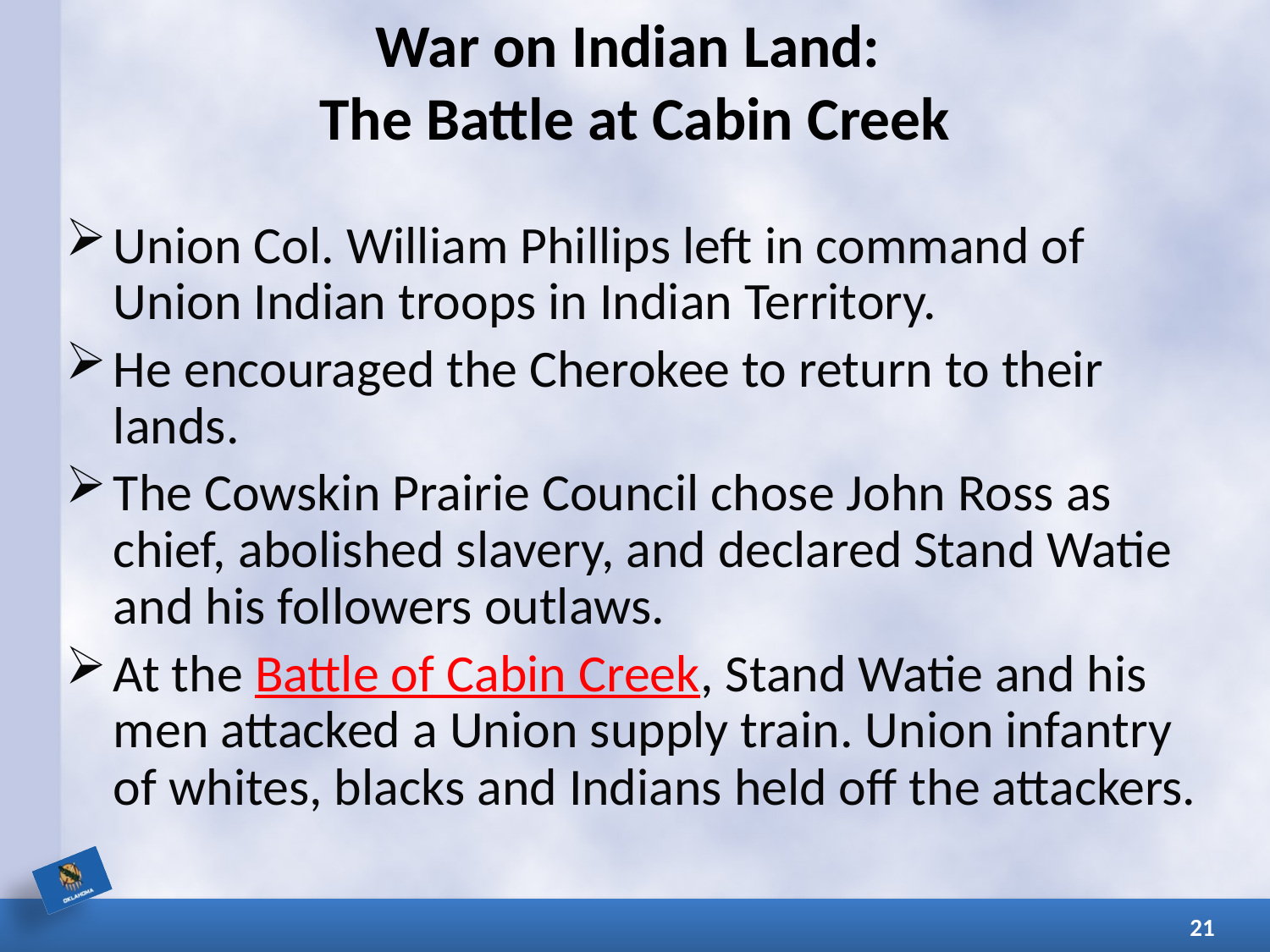

# War on Indian Land: The Battle at Cabin Creek
Union Col. William Phillips left in command of Union Indian troops in Indian Territory.
He encouraged the Cherokee to return to their lands.
The Cowskin Prairie Council chose John Ross as chief, abolished slavery, and declared Stand Watie and his followers outlaws.
At the Battle of Cabin Creek, Stand Watie and his men attacked a Union supply train. Union infantry of whites, blacks and Indians held off the attackers.
21